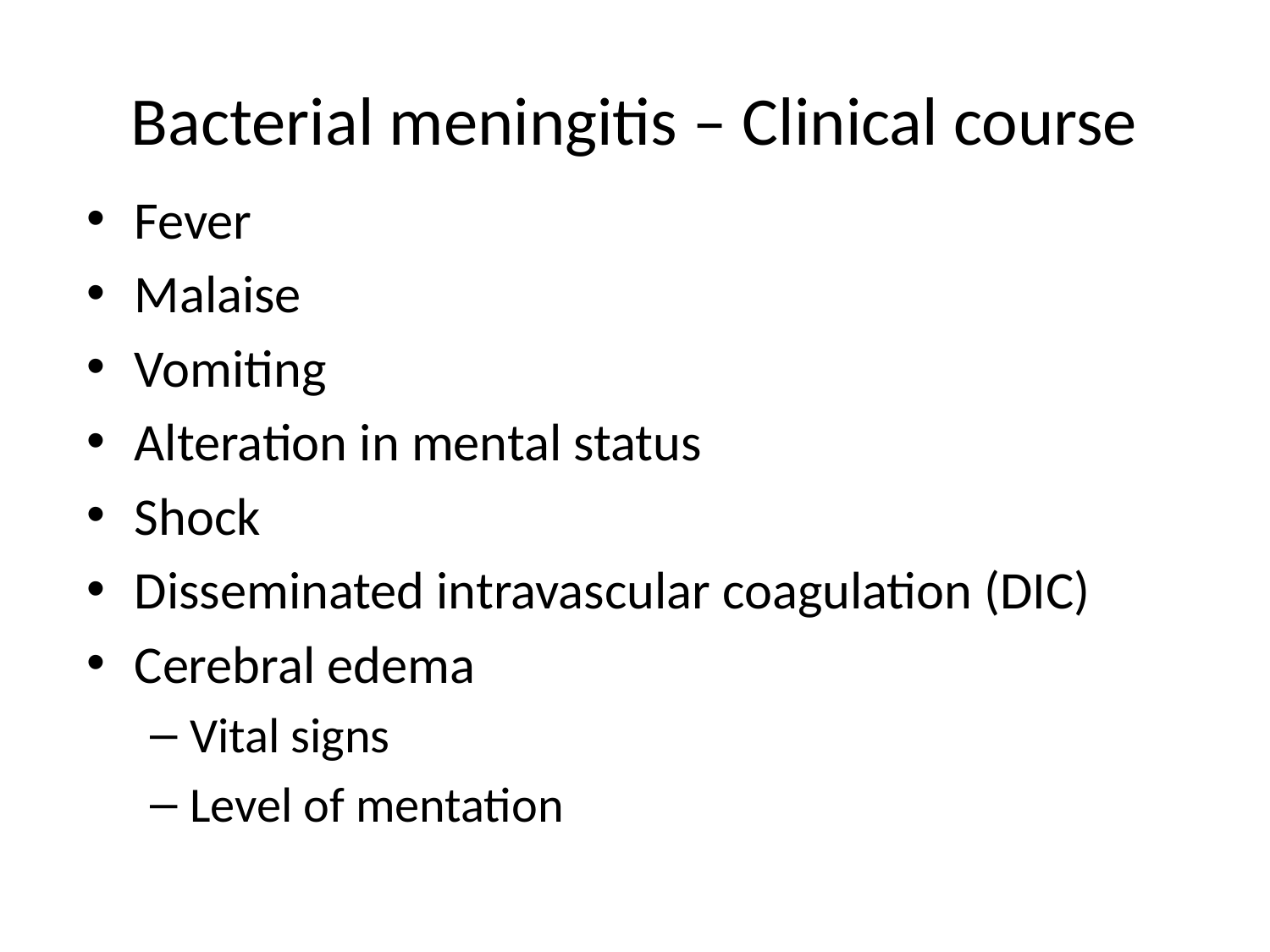

# Bacterial meningitis – Clinical course
Fever
Malaise
Vomiting
Alteration in mental status
Shock
Disseminated intravascular coagulation (DIC)
Cerebral edema
Vital signs
Level of mentation